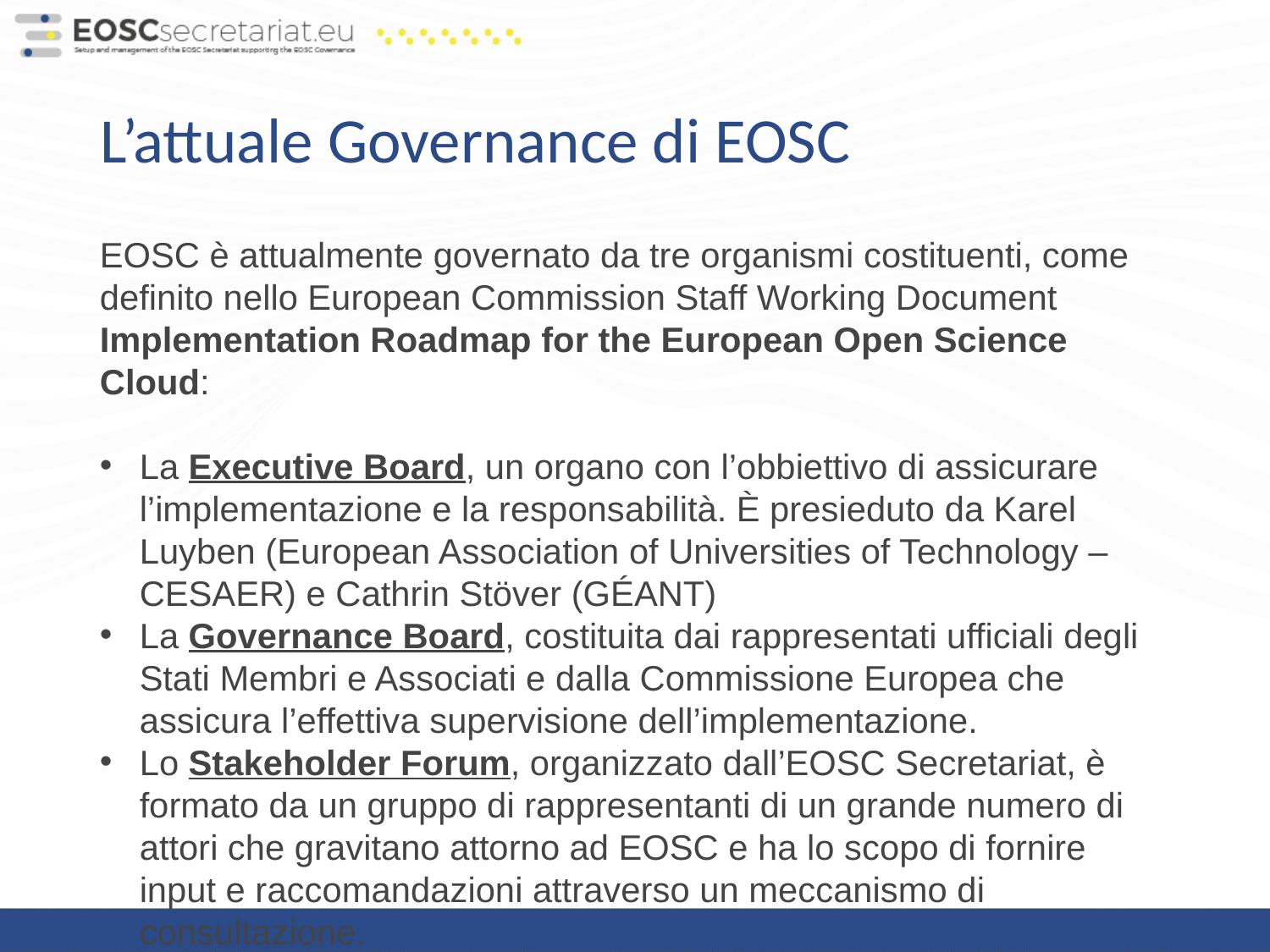

# L’attuale Governance di EOSC
EOSC è attualmente governato da tre organismi costituenti, come definito nello European Commission Staff Working Document Implementation Roadmap for the European Open Science Cloud:

La Executive Board, un organo con l’obbiettivo di assicurare l’implementazione e la responsabilità. È presieduto da Karel Luyben (European Association of Universities of Technology – CESAER) e Cathrin Stöver (GÉANT)
La Governance Board, costituita dai rappresentati ufficiali degli Stati Membri e Associati e dalla Commissione Europea che assicura l’effettiva supervisione dell’implementazione.
Lo Stakeholder Forum, organizzato dall’EOSC Secretariat, è formato da un gruppo di rappresentanti di un grande numero di attori che gravitano attorno ad EOSC e ha lo scopo di fornire input e raccomandazioni attraverso un meccanismo di consultazione.